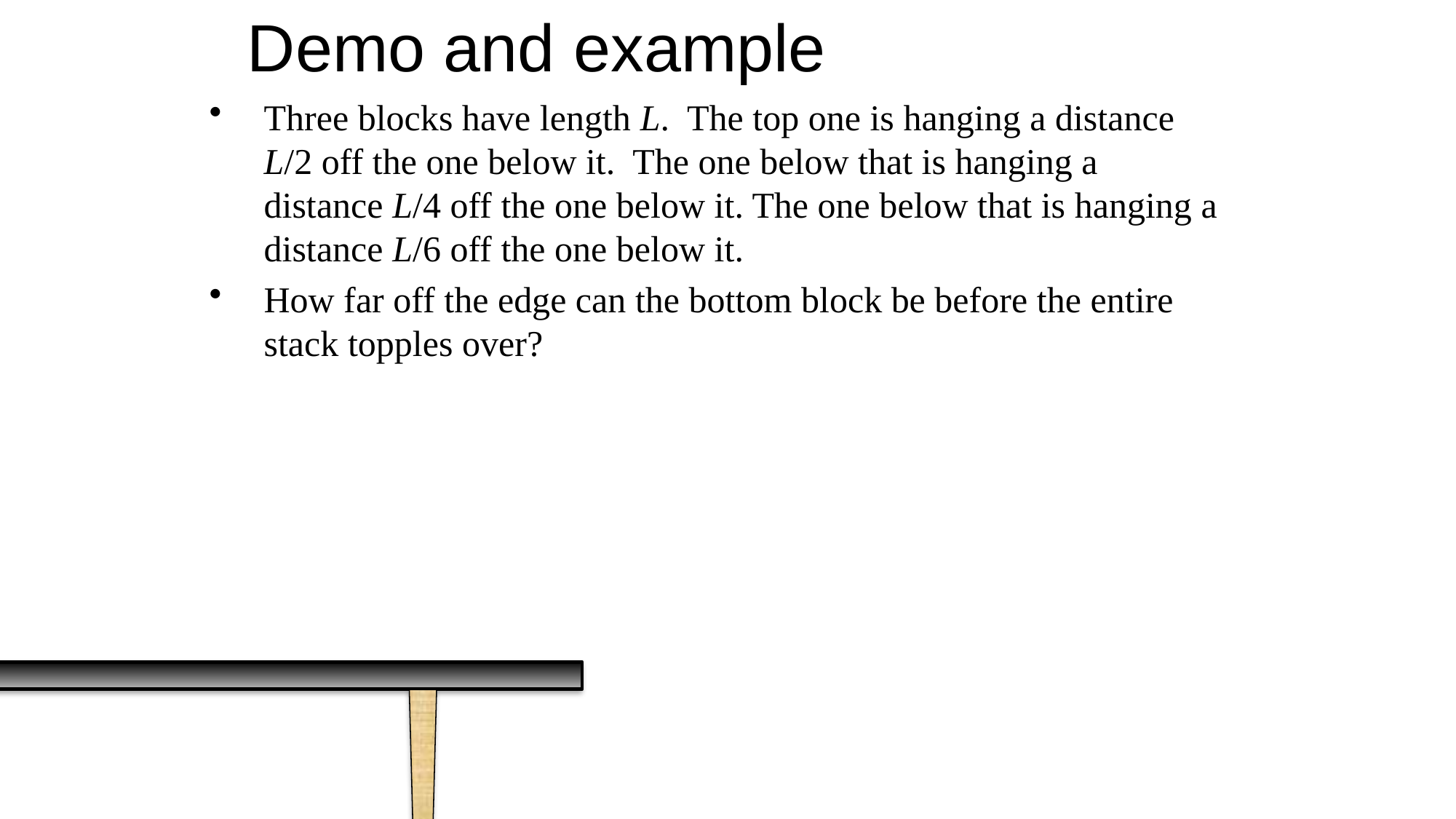

# Demo and example
Three blocks have length L.  The top one is hanging a distance L/2 off the one below it.  The one below that is hanging a distance L/4 off the one below it. The one below that is hanging a distance L/6 off the one below it.
How far off the edge can the bottom block be before the entire stack topples over?